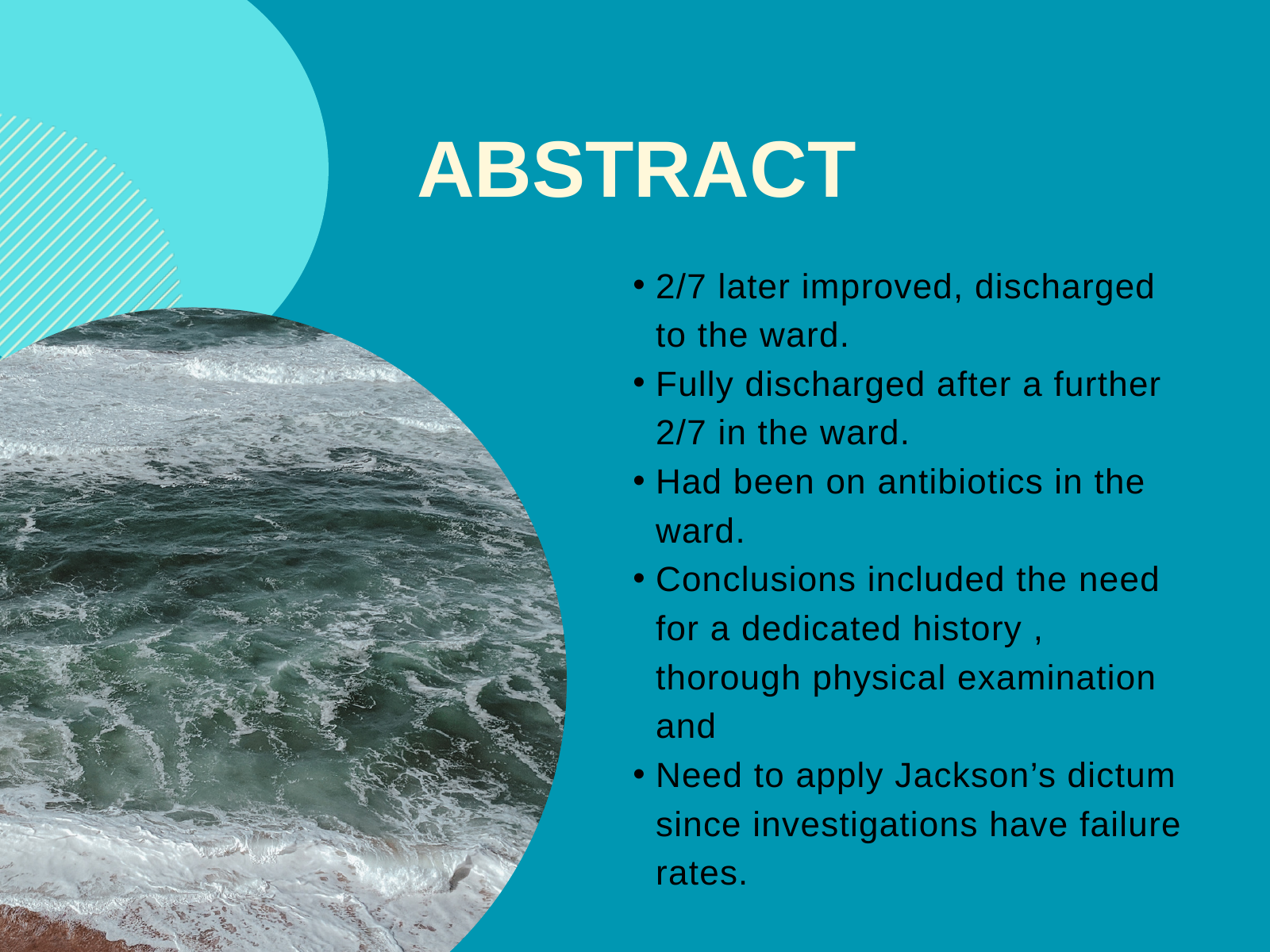

ABSTRACT
2/7 later improved, discharged to the ward.
Fully discharged after a further 2/7 in the ward.
Had been on antibiotics in the ward.
Conclusions included the need for a dedicated history , thorough physical examination and
Need to apply Jackson’s dictum since investigations have failure rates.